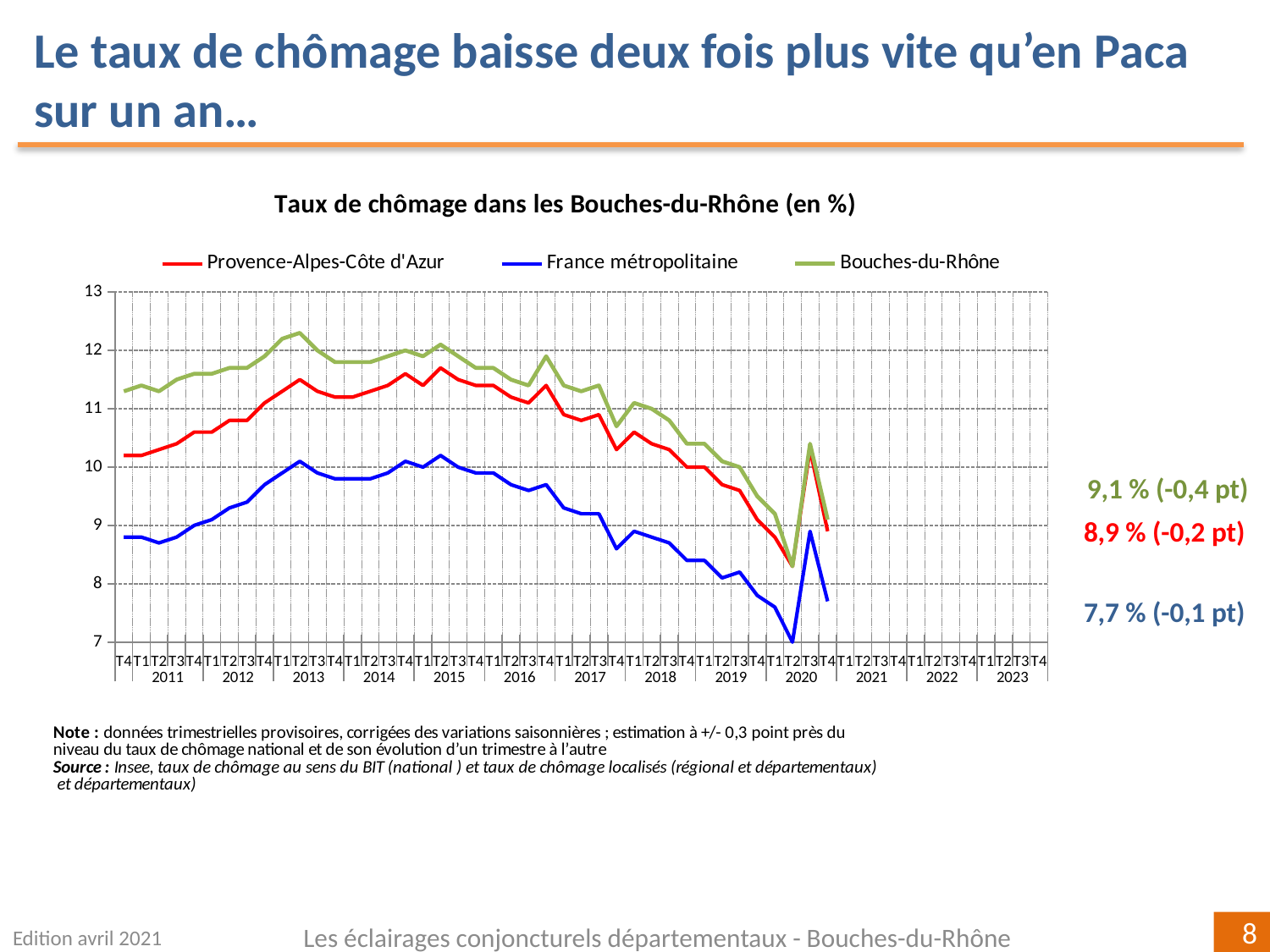

Le taux de chômage baisse deux fois plus vite qu’en Paca sur un an…

[unsupported chart]

9,1 % (-0,4 pt)

8,9 % (-0,2 pt)

7,7 % (-0,1 pt)

Edition avril 2021
Les éclairages conjoncturels départementaux - Bouches-du-Rhône
8